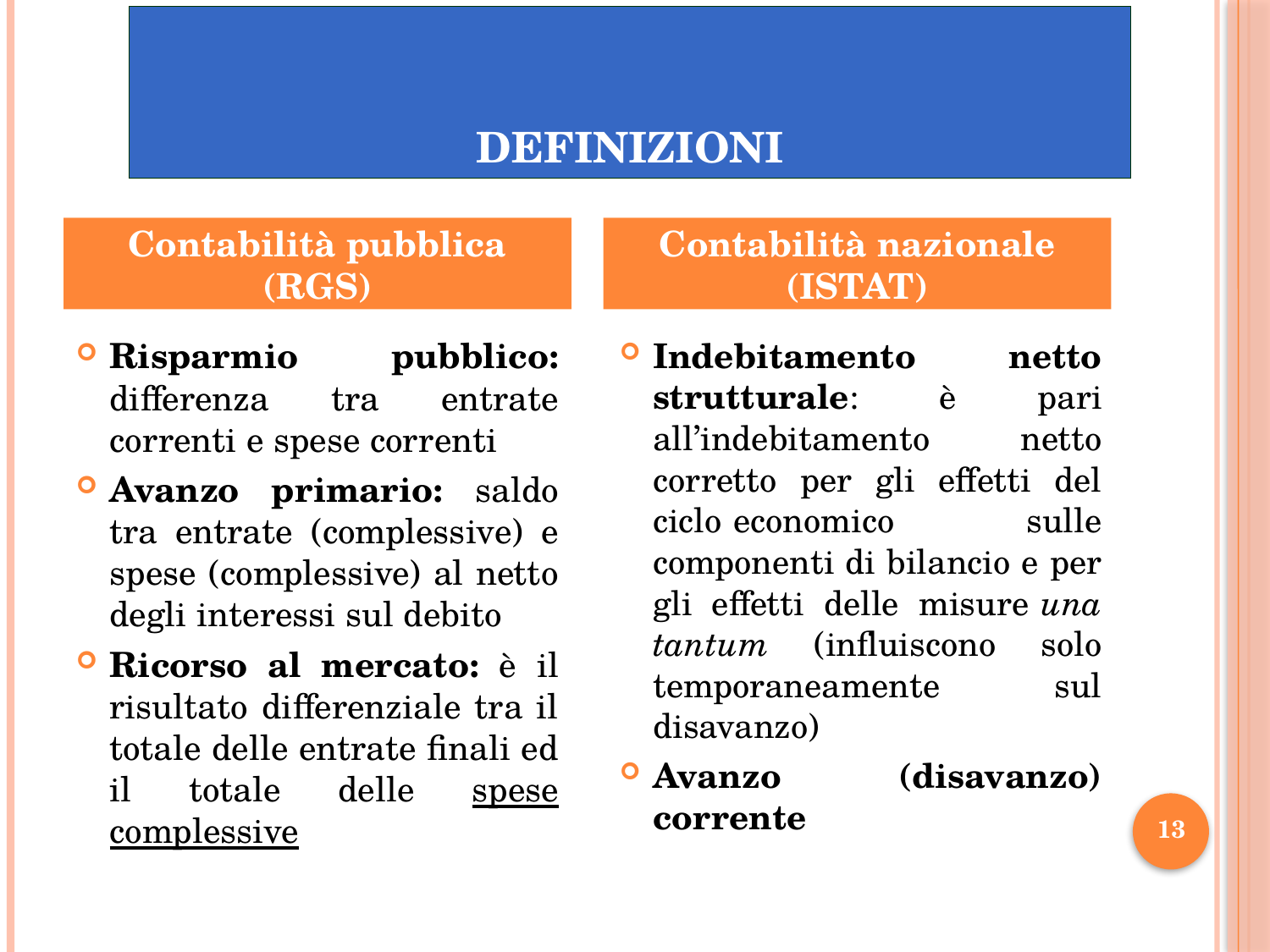

# DEFINIZIONI
Contabilità pubblica (RGS)
Contabilità nazionale (ISTAT)
Risparmio pubblico: differenza tra entrate correnti e spese correnti
Avanzo primario: saldo tra entrate (complessive) e spese (complessive) al netto degli interessi sul debito
Ricorso al mercato: è il risultato differenziale tra il totale delle entrate finali ed il totale delle spese complessive
Indebitamento netto strutturale: è pari all’indebitamento netto corretto per gli effetti del ciclo economico sulle componenti di bilancio e per gli effetti delle misure una tantum (influiscono solo temporaneamente sul disavanzo)
Avanzo (disavanzo) corrente

13